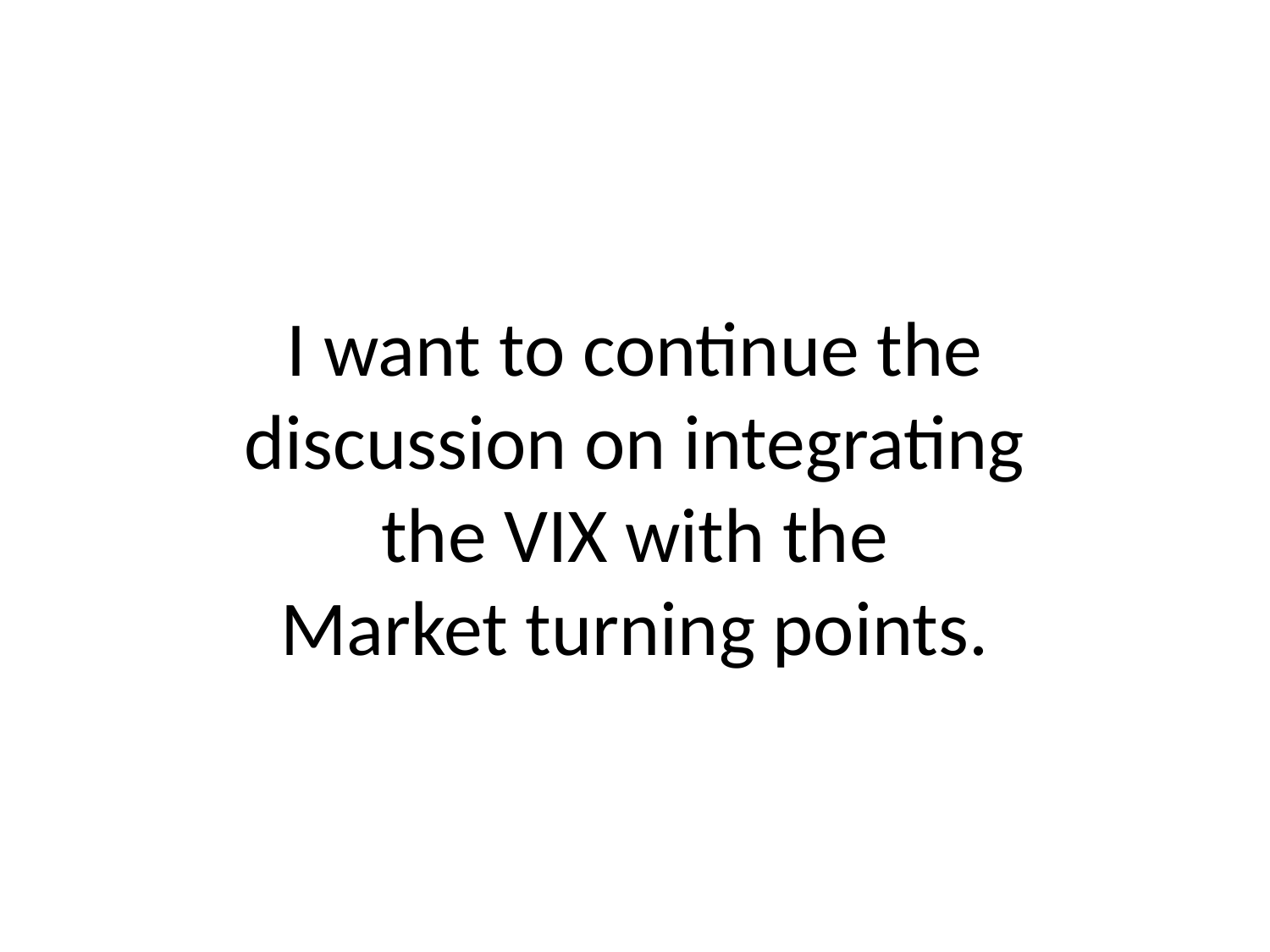

# I want to continue the discussion on integrating the VIX with the Market turning points.